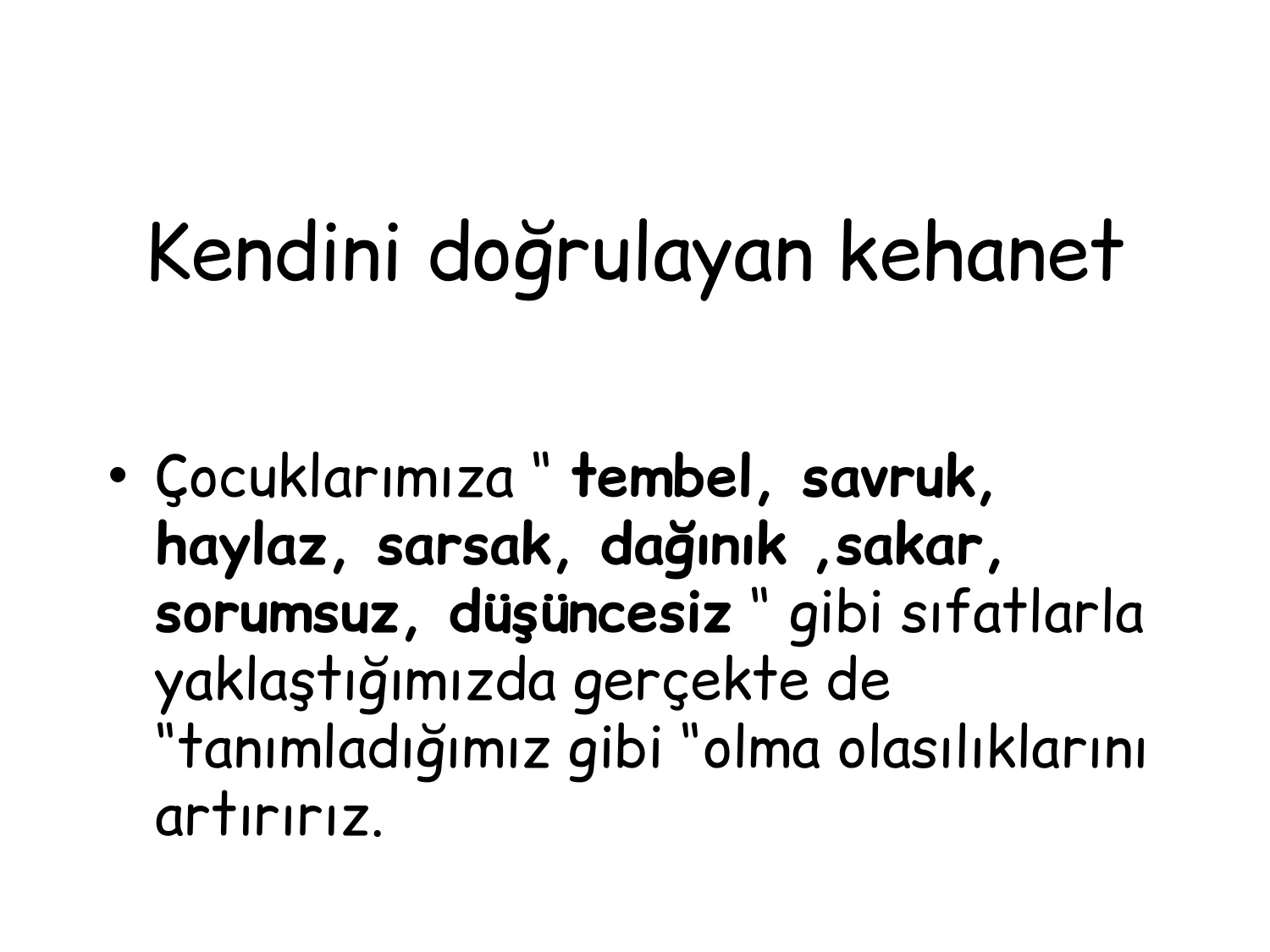

# Kendini doğrulayan kehanet
Çocuklarımıza “ tembel, savruk, haylaz, sarsak, dağınık ,sakar, sorumsuz, düşüncesiz “ gibi sıfatlarla yaklaştığımızda gerçekte de “tanımladığımız gibi “olma olasılıklarını artırırız.